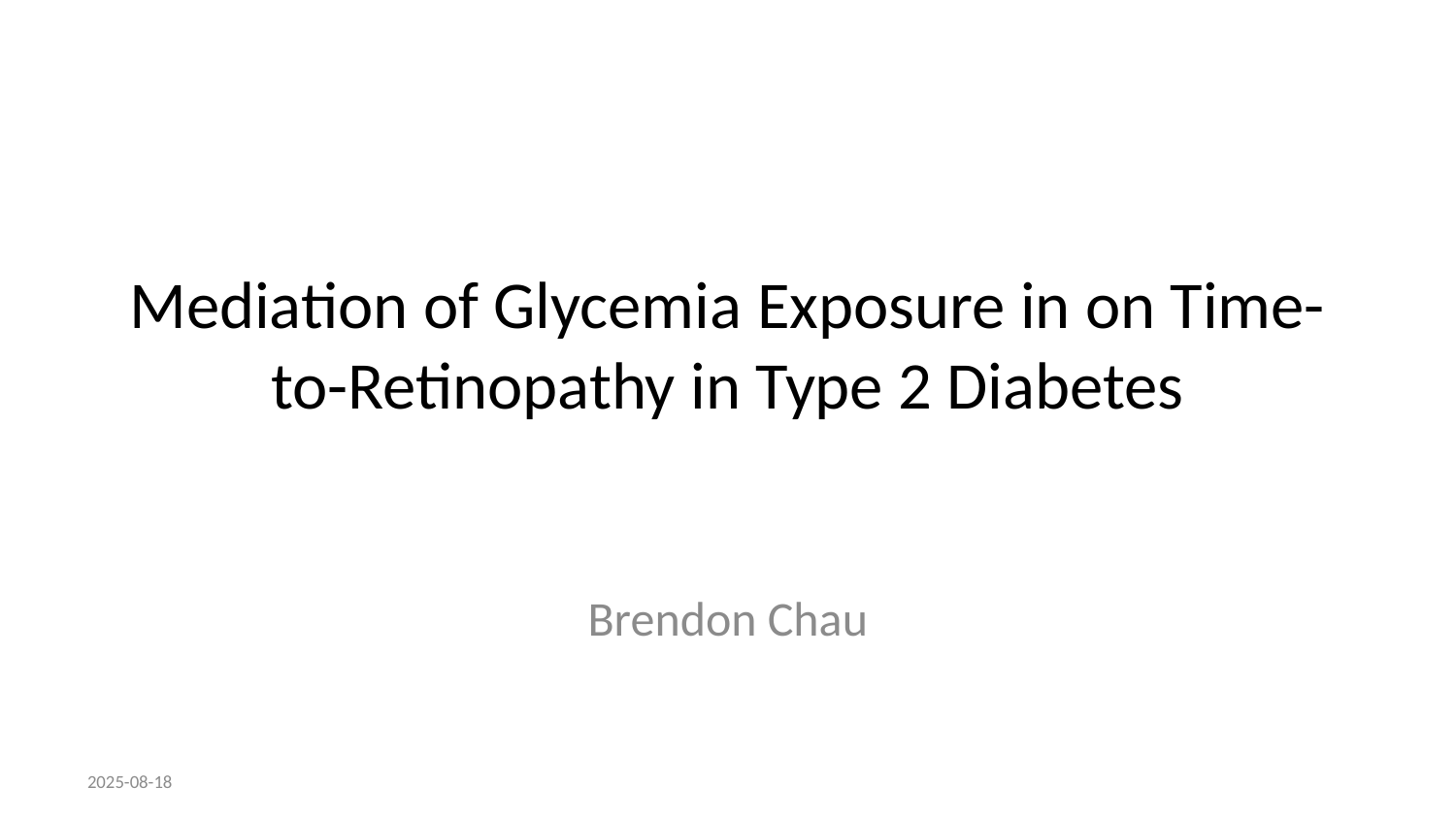

# Mediation of Glycemia Exposure in on Time-to-Retinopathy in Type 2 Diabetes
Brendon Chau
2025-08-18